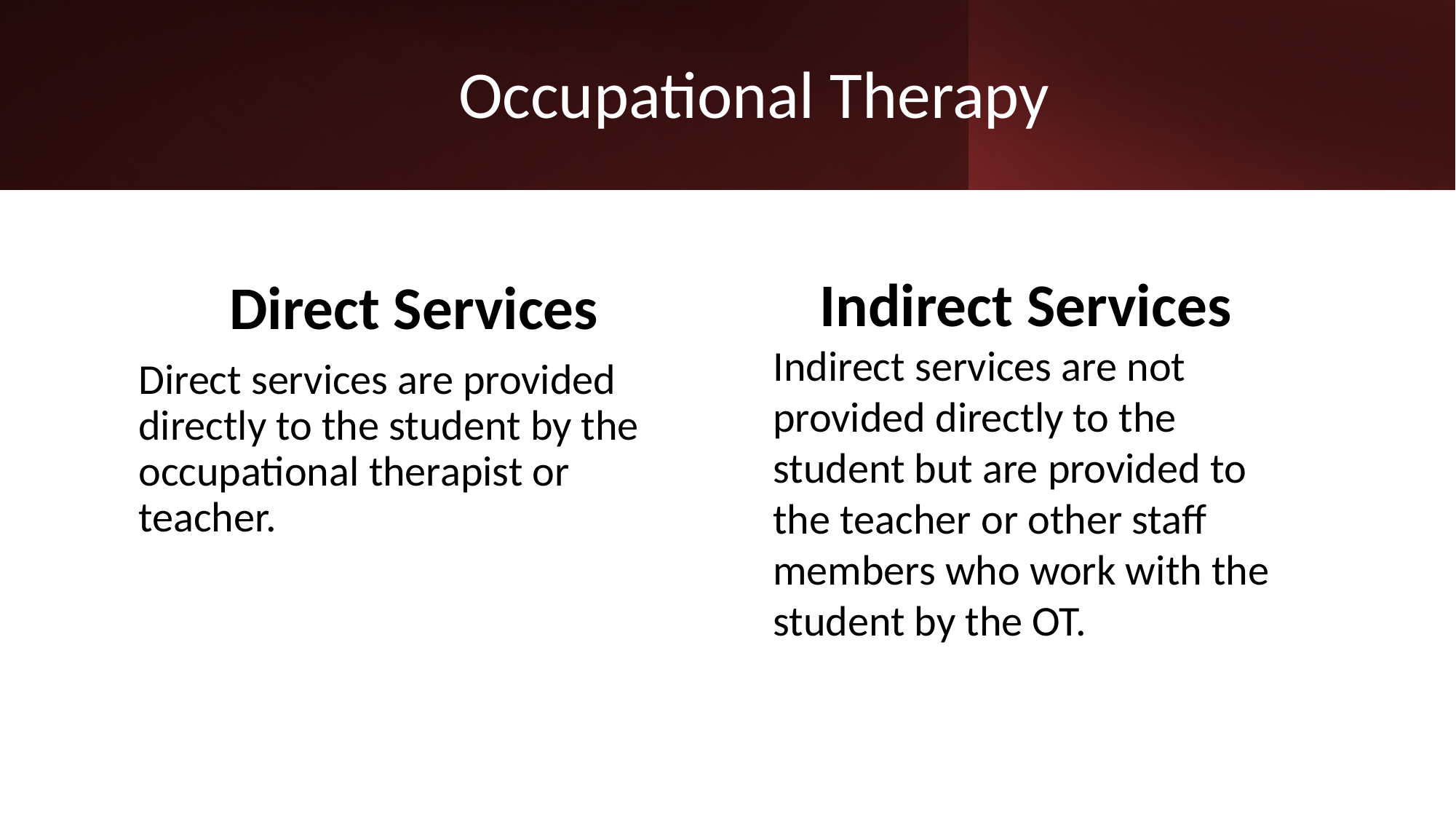

# Occupational Therapy
Indirect Services
Indirect services are not provided directly to the student but are provided to the teacher or other staff members who work with the student by the OT.

Direct Services
Direct services are provided directly to the student by the occupational therapist or teacher.